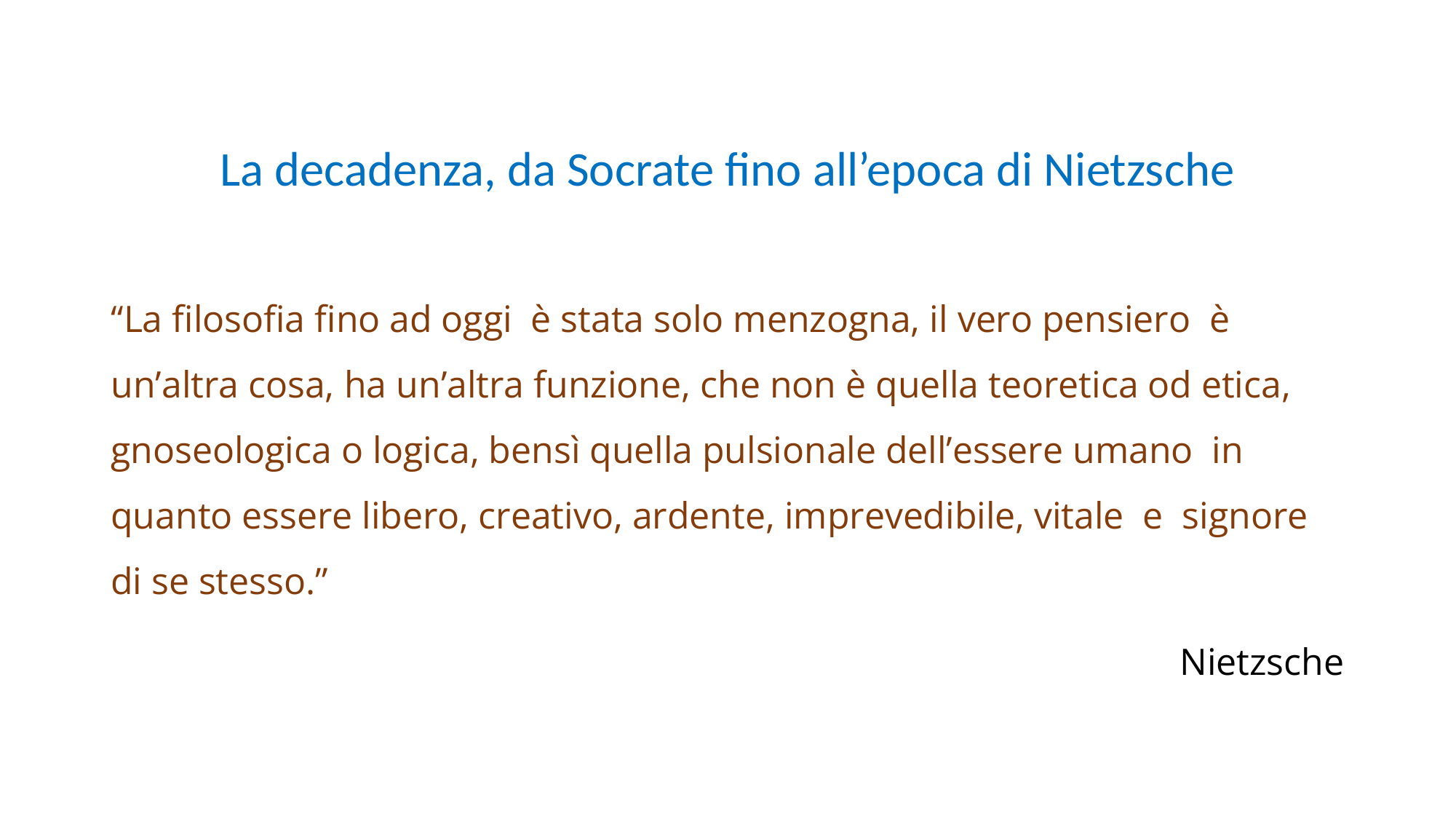

#
La decadenza, da Socrate fino all’epoca di Nietzsche

“La filosofia fino ad oggi  è stata solo menzogna, il vero pensiero  è un’altra cosa, ha un’altra funzione, che non è quella teoretica od etica, gnoseologica o logica, bensì quella pulsionale dell’essere umano  in quanto essere libero, creativo, ardente, imprevedibile, vitale  e  signore di se stesso.”
Nietzsche